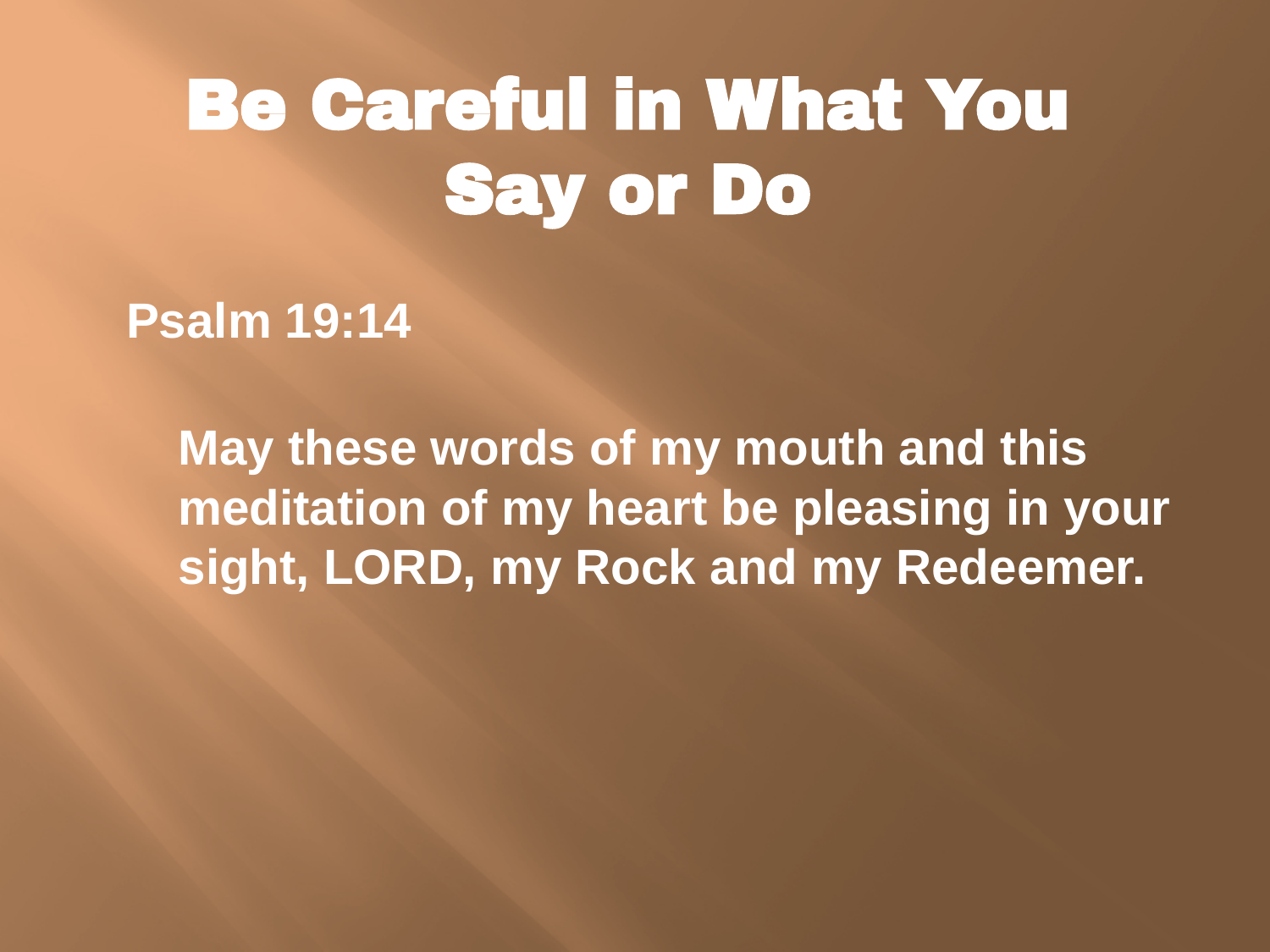

Be Careful in What You Say or Do
Psalm 19:14
May these words of my mouth and this meditation of my heart be pleasing in your sight, LORD, my Rock and my Redeemer.